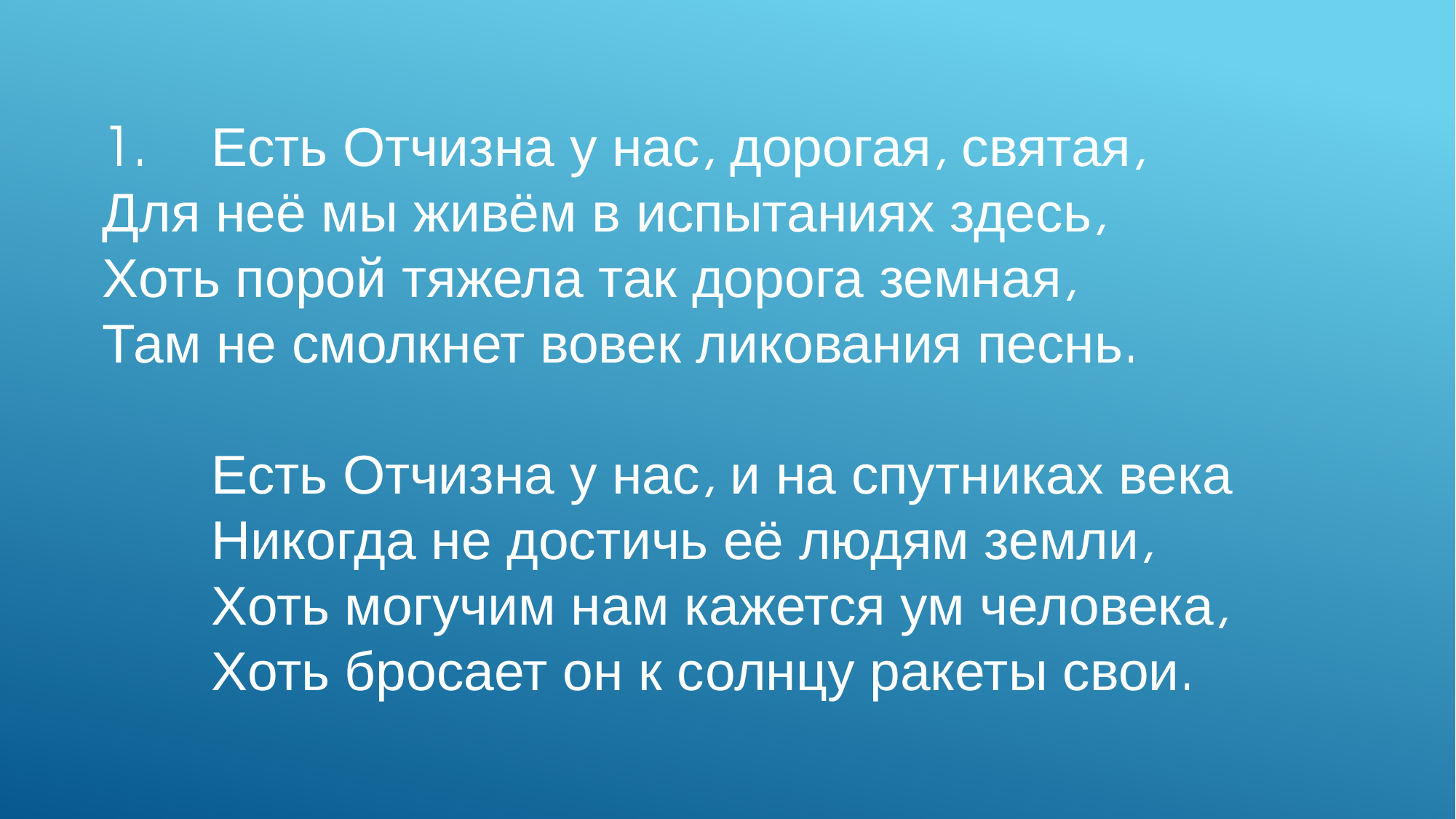

1.	Есть Отчизна у нас, дорогая, святая,
Для неё мы живём в испытаниях здесь,
Хоть порой тяжела так дорога земная,
Там не смолкнет вовек ликования песнь.

Есть Отчизна у нас, и на спутниках века
Никогда не достичь её людям земли,
Хоть могучим нам кажется ум человека,
Хоть бросает он к солнцу ракеты свои.